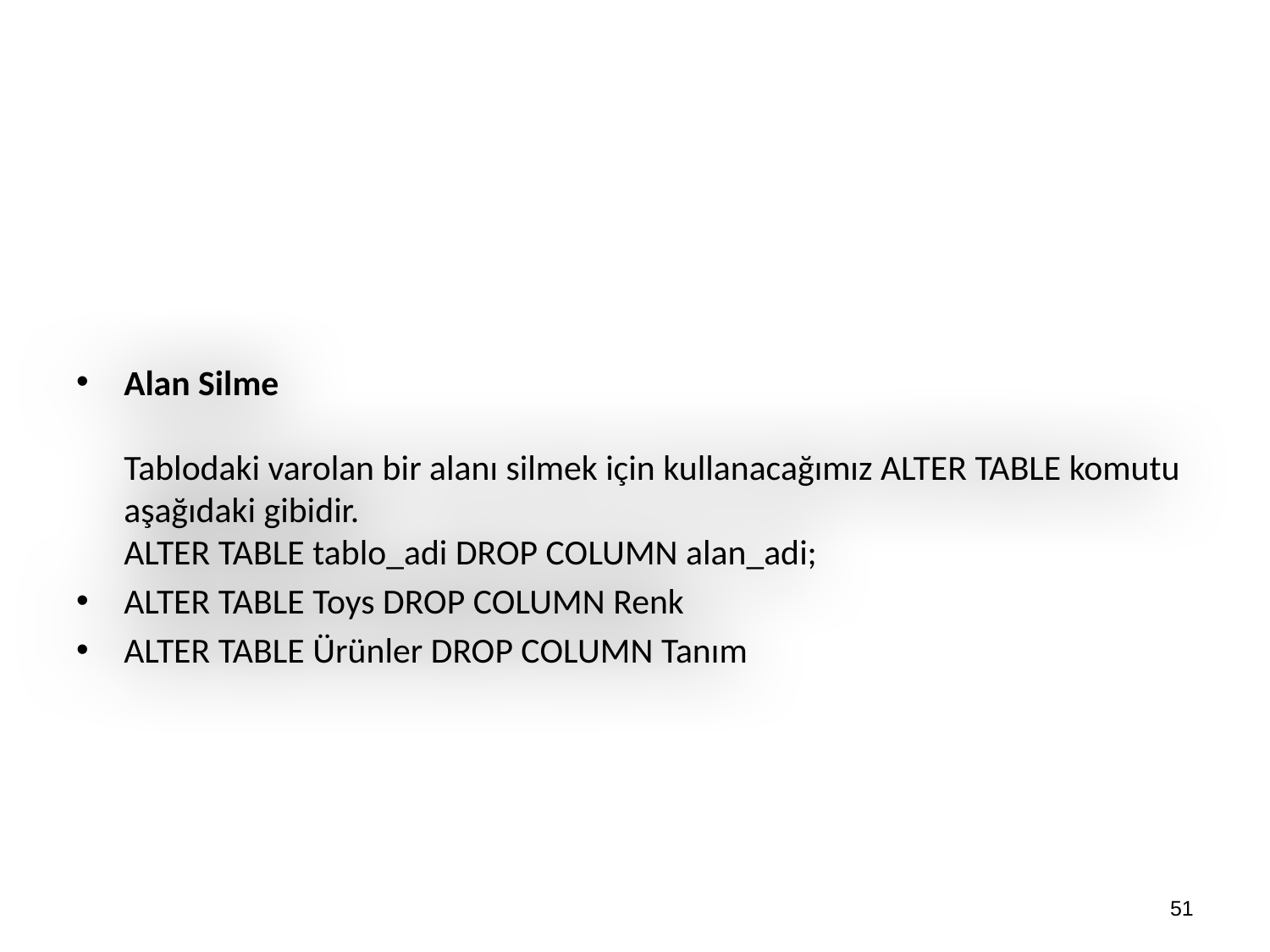

#
Alan Silme
Tablodaki varolan bir alanı silmek için kullanacağımız ALTER TABLE komutu aşağıdaki gibidir.
ALTER TABLE tablo_adi DROP COLUMN alan_adi;
ALTER TABLE Toys DROP COLUMN Renk
ALTER TABLE Ürünler DROP COLUMN Tanım
51